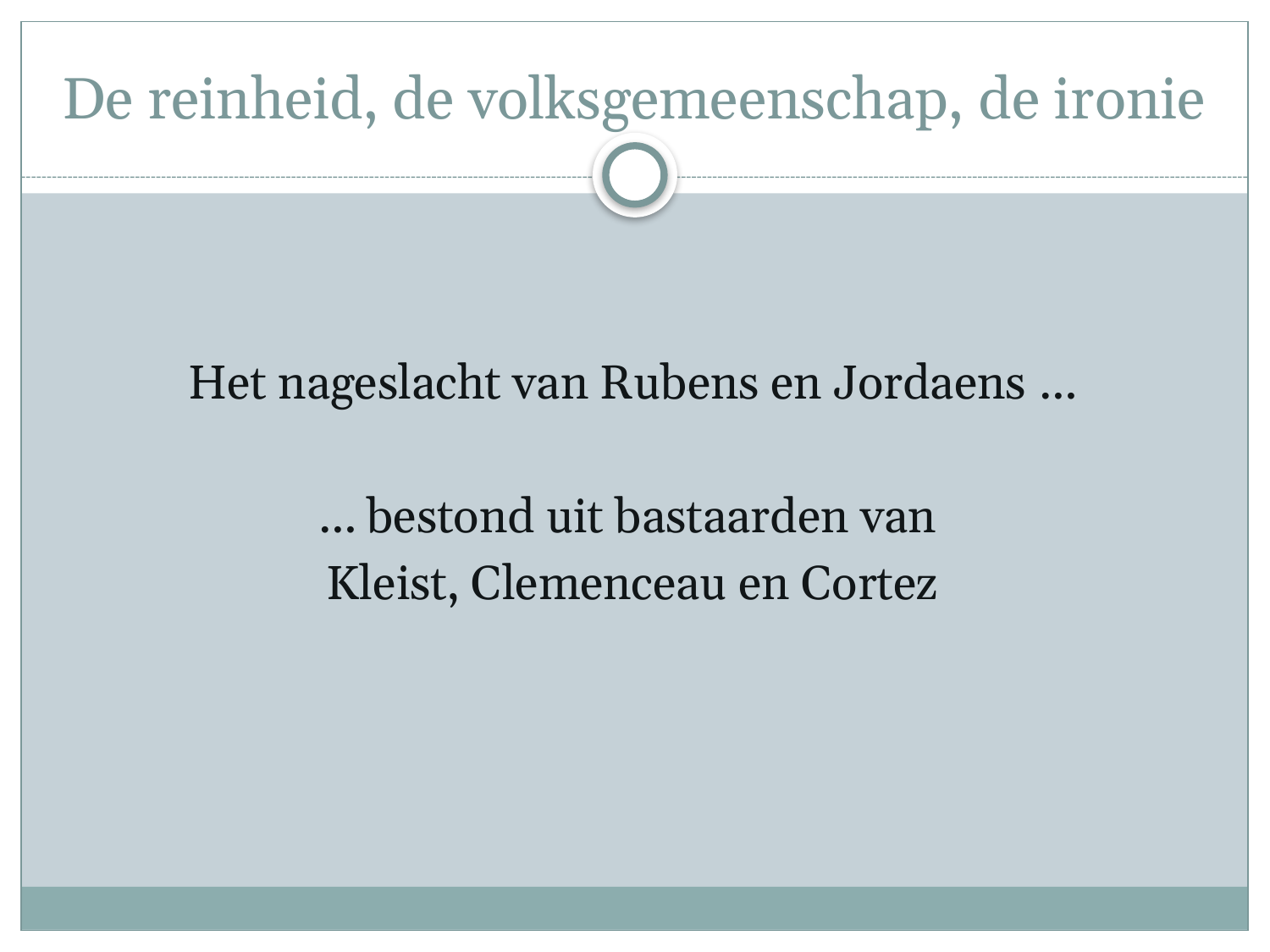

# De reinheid, de volksgemeenschap, de ironie

Het nageslacht van Rubens en Jordaens …

… bestond uit bastaarden van
Kleist, Clemenceau en Cortez